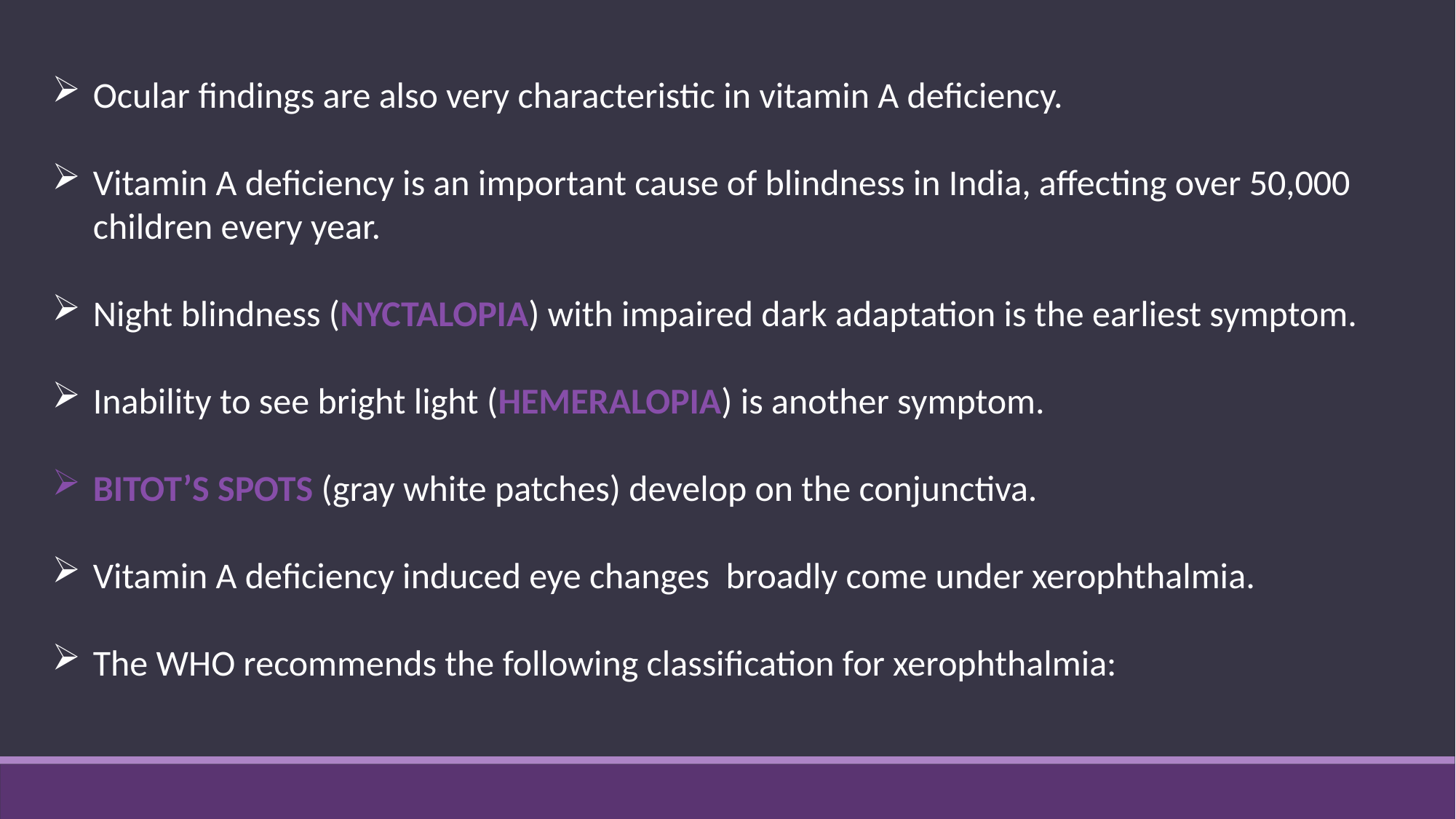

Ocular findings are also very characteristic in vitamin A deficiency.

Vitamin A deficiency is an important cause of blindness in India, affecting over 50,000 children every year.

Night blindness (NYCTALOPIA) with impaired dark adaptation is the earliest symptom.

Inability to see bright light (HEMERALOPIA) is another symptom.

BITOT’S SPOTS (gray white patches) develop on the conjunctiva.

Vitamin A deficiency induced eye changes  broadly come under xerophthalmia.

The WHO recommends the following classification for xerophthalmia: